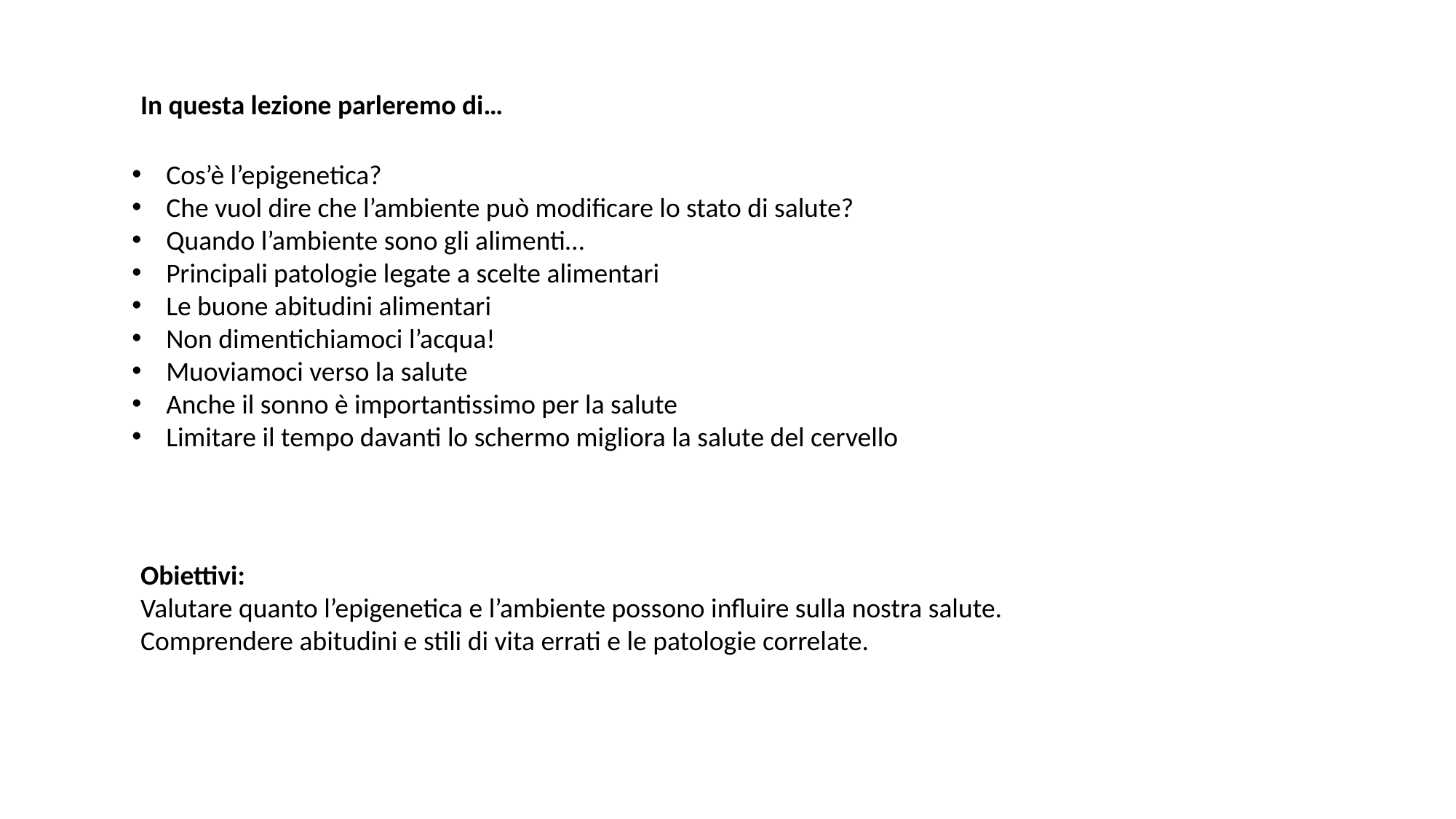

In questa lezione parleremo di…
Cos’è l’epigenetica?
Che vuol dire che l’ambiente può modificare lo stato di salute?
Quando l’ambiente sono gli alimenti…
Principali patologie legate a scelte alimentari
Le buone abitudini alimentari
Non dimentichiamoci l’acqua!
Muoviamoci verso la salute
Anche il sonno è importantissimo per la salute
Limitare il tempo davanti lo schermo migliora la salute del cervello

Obiettivi:
Valutare quanto l’epigenetica e l’ambiente possono influire sulla nostra salute.
Comprendere abitudini e stili di vita errati e le patologie correlate.